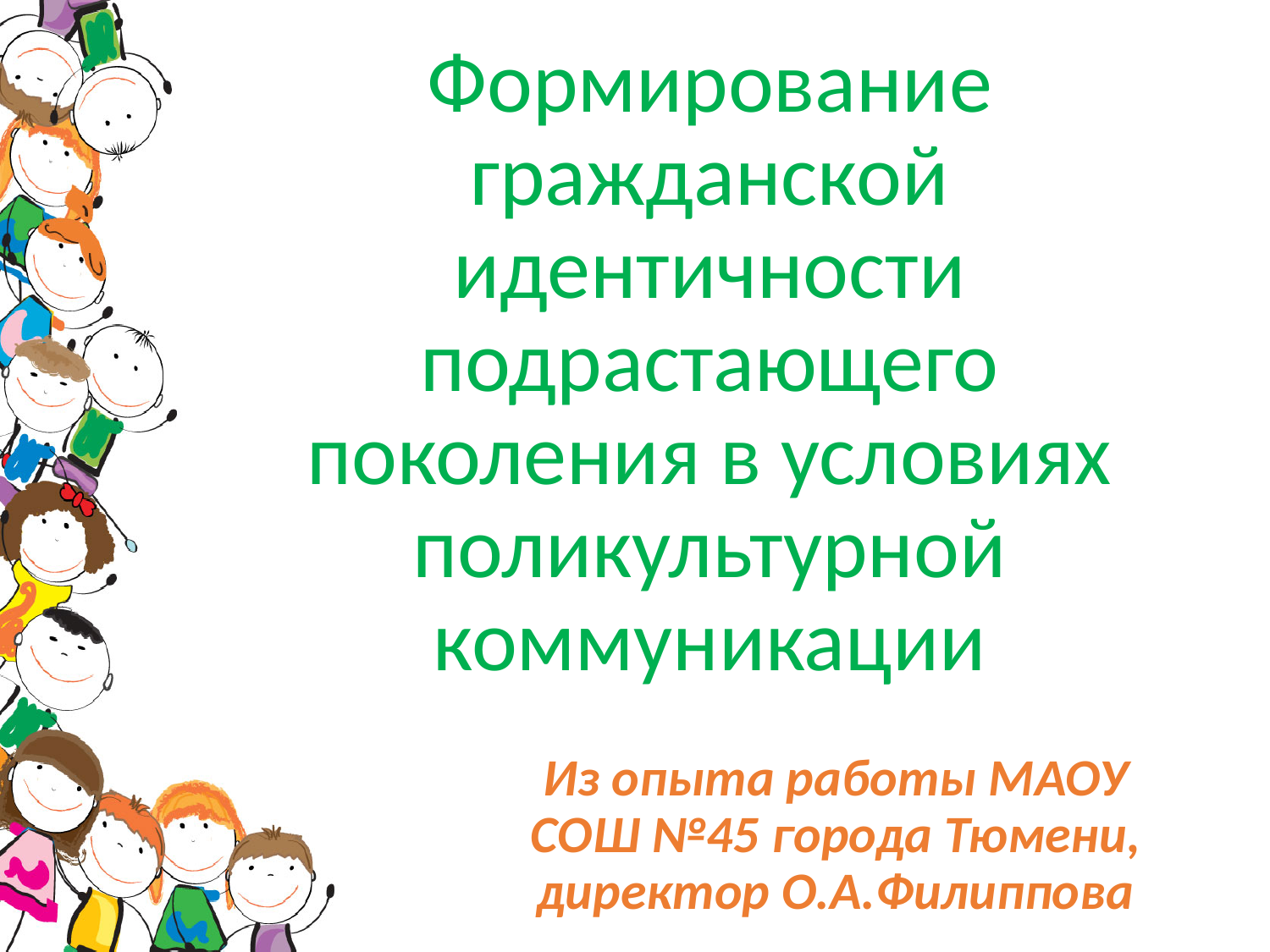

# Формирование гражданской идентичности подрастающего поколения в условиях поликультурной коммуникации
Из опыта работы МАОУ СОШ №45 города Тюмени, директор О.А.Филиппова